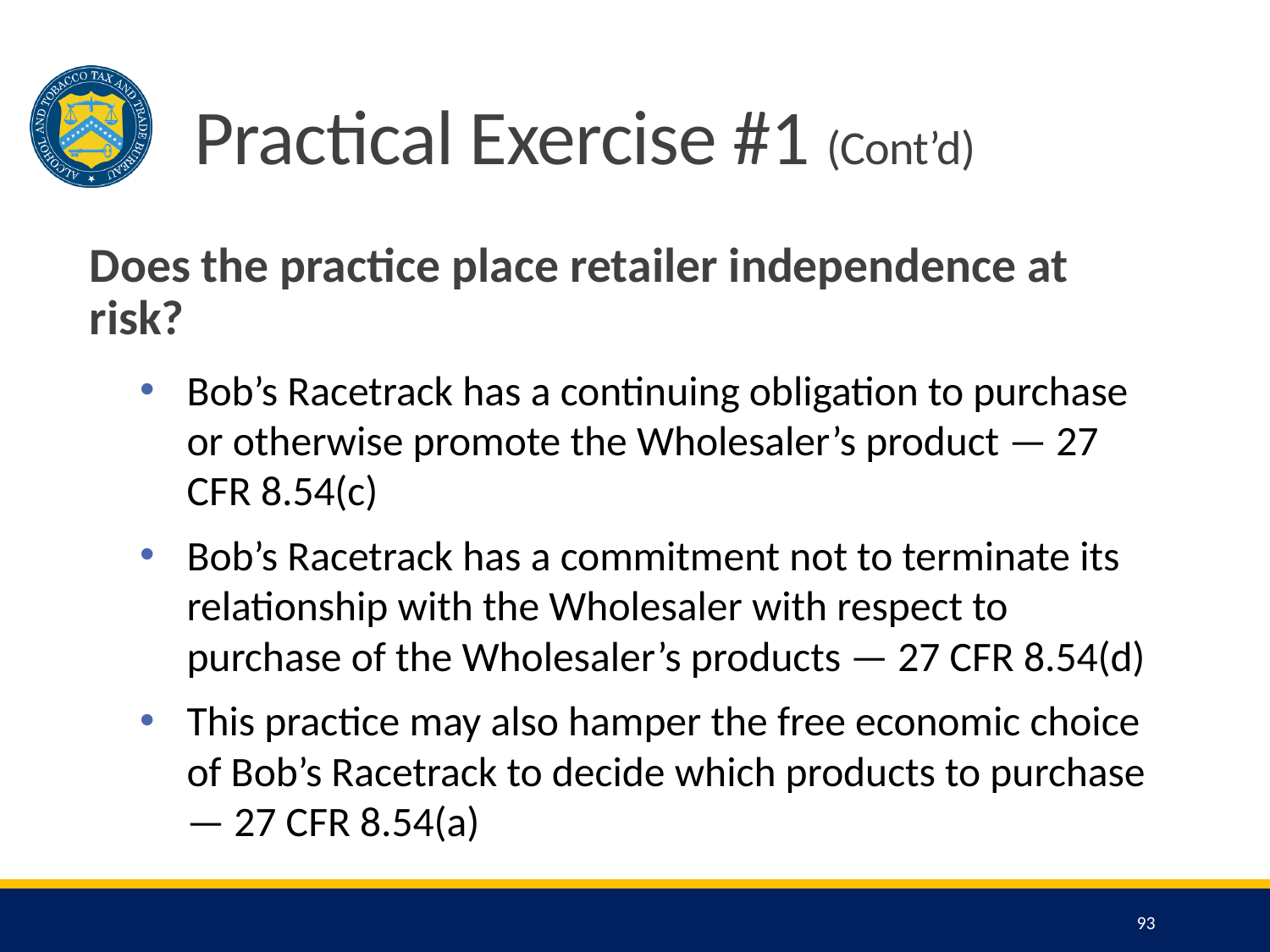

# Practical Exercise #1 (Cont’d)
Does the practice place retailer independence at risk?
Bob’s Racetrack has a continuing obligation to purchase or otherwise promote the Wholesaler’s product — 27 CFR 8.54(c)
Bob’s Racetrack has a commitment not to terminate its relationship with the Wholesaler with respect to purchase of the Wholesaler’s products — 27 CFR 8.54(d)
This practice may also hamper the free economic choice of Bob’s Racetrack to decide which products to purchase — 27 CFR 8.54(a)

93